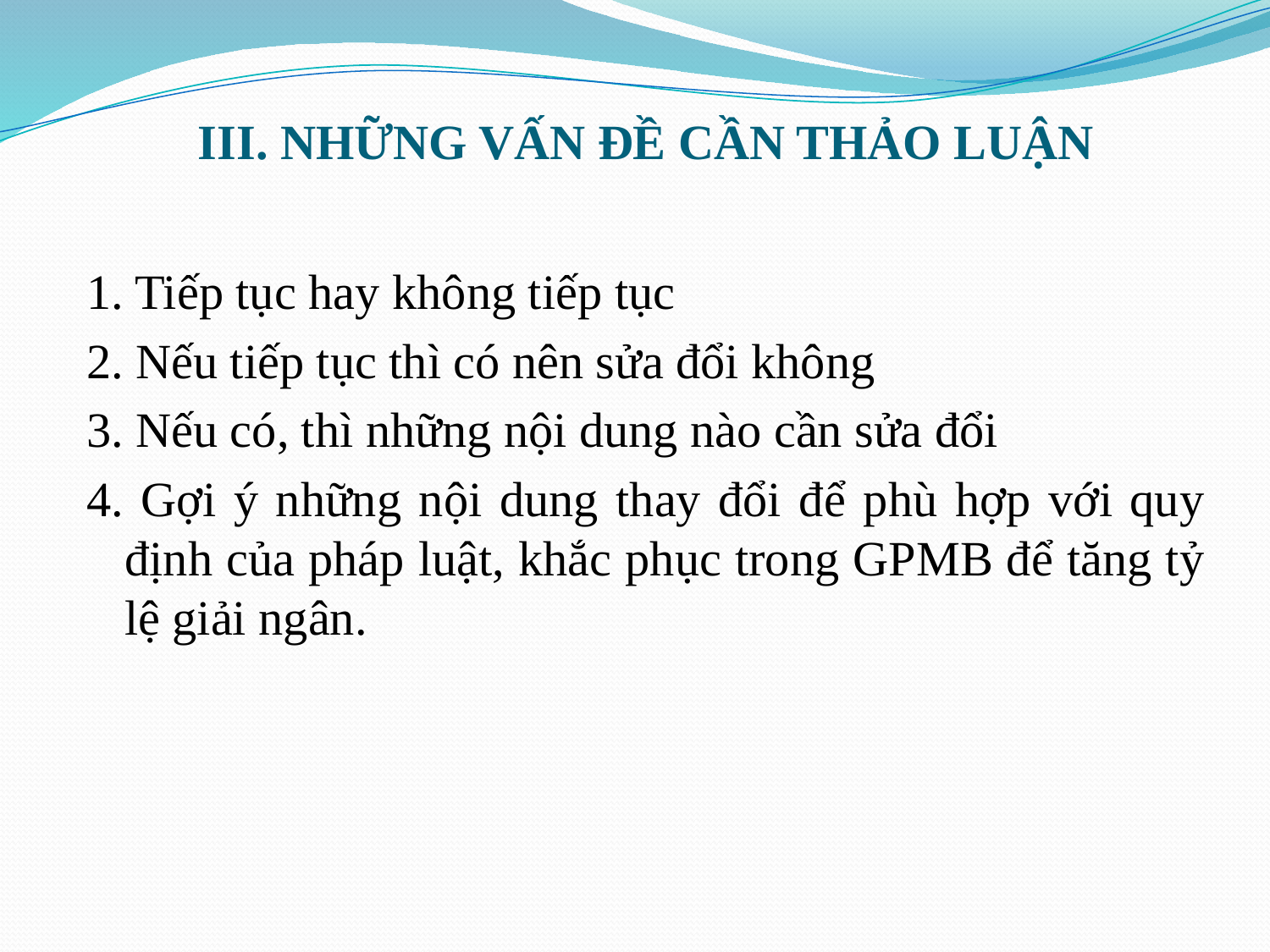

# III. NHỮNG VẤN ĐỀ CẦN THẢO LUẬN
1. Tiếp tục hay không tiếp tục
2. Nếu tiếp tục thì có nên sửa đổi không
3. Nếu có, thì những nội dung nào cần sửa đổi
4. Gợi ý những nội dung thay đổi để phù hợp với quy định của pháp luật, khắc phục trong GPMB để tăng tỷ lệ giải ngân.